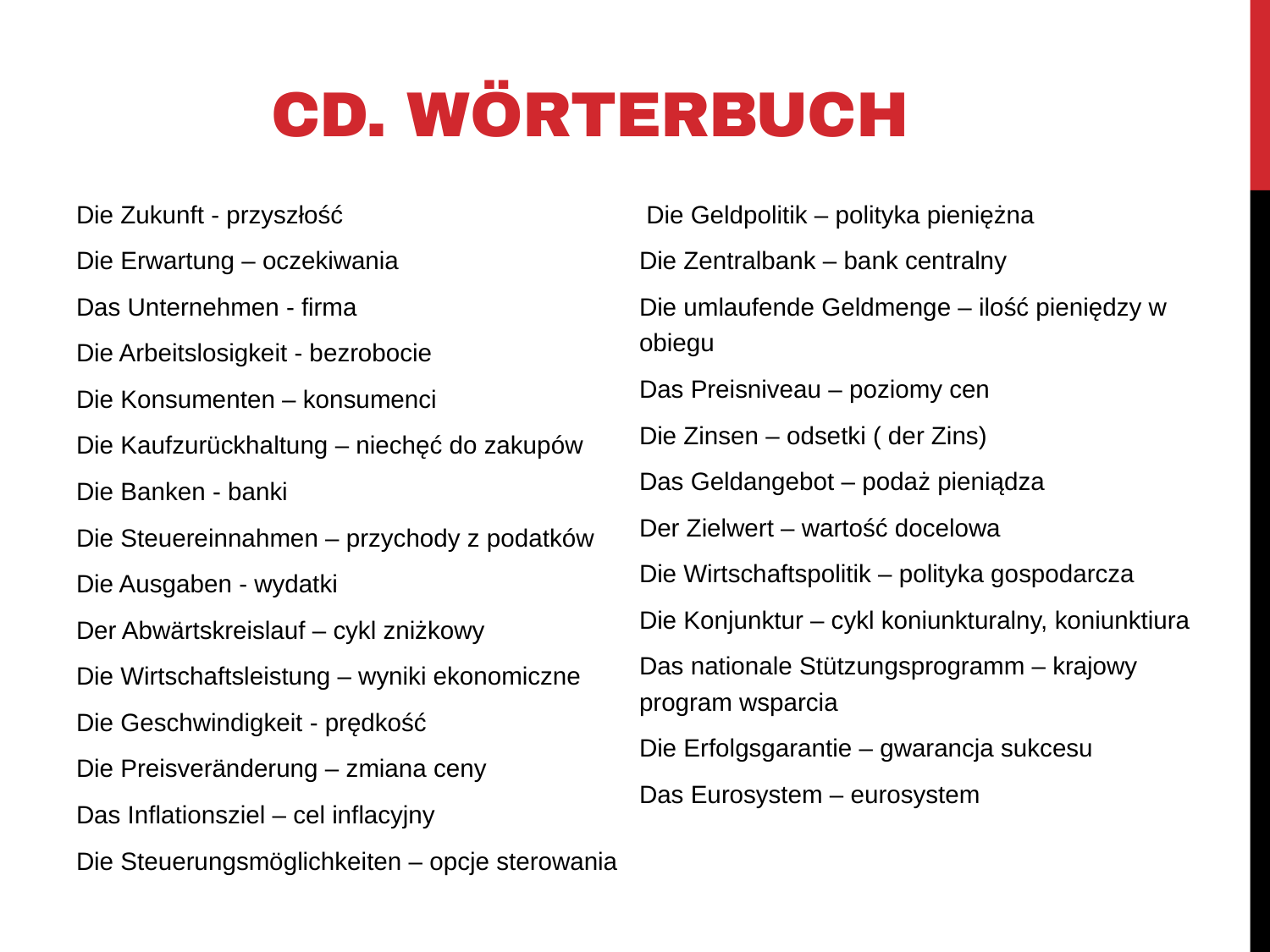

# cd. Wörterbuch
Die Zukunft - przyszłość
Die Erwartung – oczekiwania
Das Unternehmen - firma
Die Arbeitslosigkeit - bezrobocie
Die Konsumenten – konsumenci
Die Kaufzurückhaltung – niechęć do zakupów
Die Banken - banki
Die Steuereinnahmen – przychody z podatków
Die Ausgaben - wydatki
Der Abwärtskreislauf – cykl zniżkowy
Die Wirtschaftsleistung – wyniki ekonomiczne
Die Geschwindigkeit - prędkość
Die Preisveränderung – zmiana ceny
Das Inflationsziel – cel inflacyjny
Die Steuerungsmöglichkeiten – opcje sterowania
 Die Geldpolitik – polityka pieniężna
Die Zentralbank – bank centralny
Die umlaufende Geldmenge – ilość pieniędzy w obiegu
Das Preisniveau – poziomy cen
Die Zinsen – odsetki ( der Zins)
Das Geldangebot – podaż pieniądza
Der Zielwert – wartość docelowa
Die Wirtschaftspolitik – polityka gospodarcza
Die Konjunktur – cykl koniunkturalny, koniunktiura
Das nationale Stützungsprogramm – krajowy program wsparcia
Die Erfolgsgarantie – gwarancja sukcesu
Das Eurosystem – eurosystem